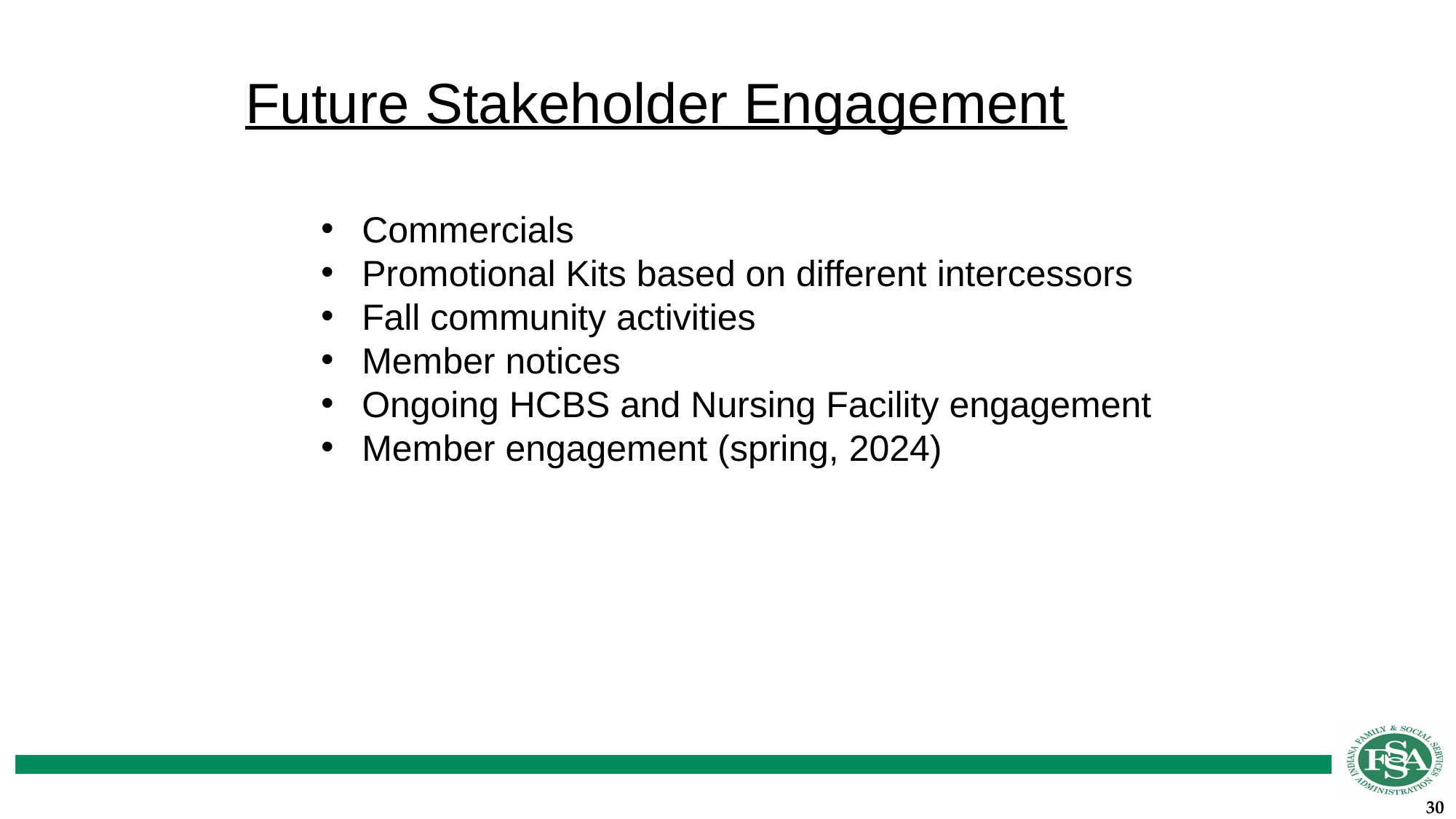

Future Stakeholder Engagement
Commercials
Promotional Kits based on different intercessors
Fall community activities
Member notices
Ongoing HCBS and Nursing Facility engagement
Member engagement (spring, 2024)